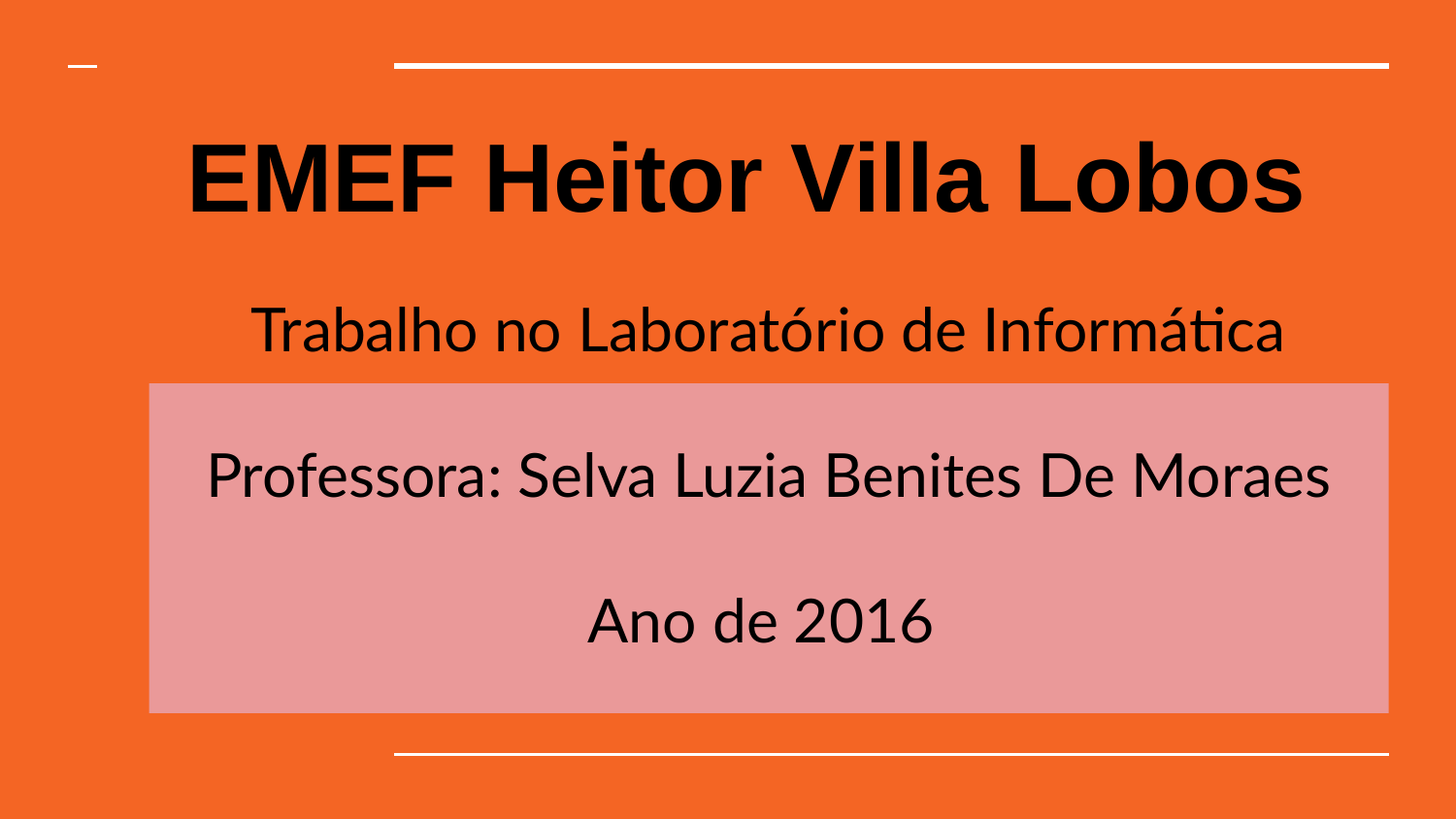

# EMEF Heitor Villa Lobos

Trabalho no Laboratório de Informática

Professora: Selva Luzia Benites De Moraes

Ano de 2016